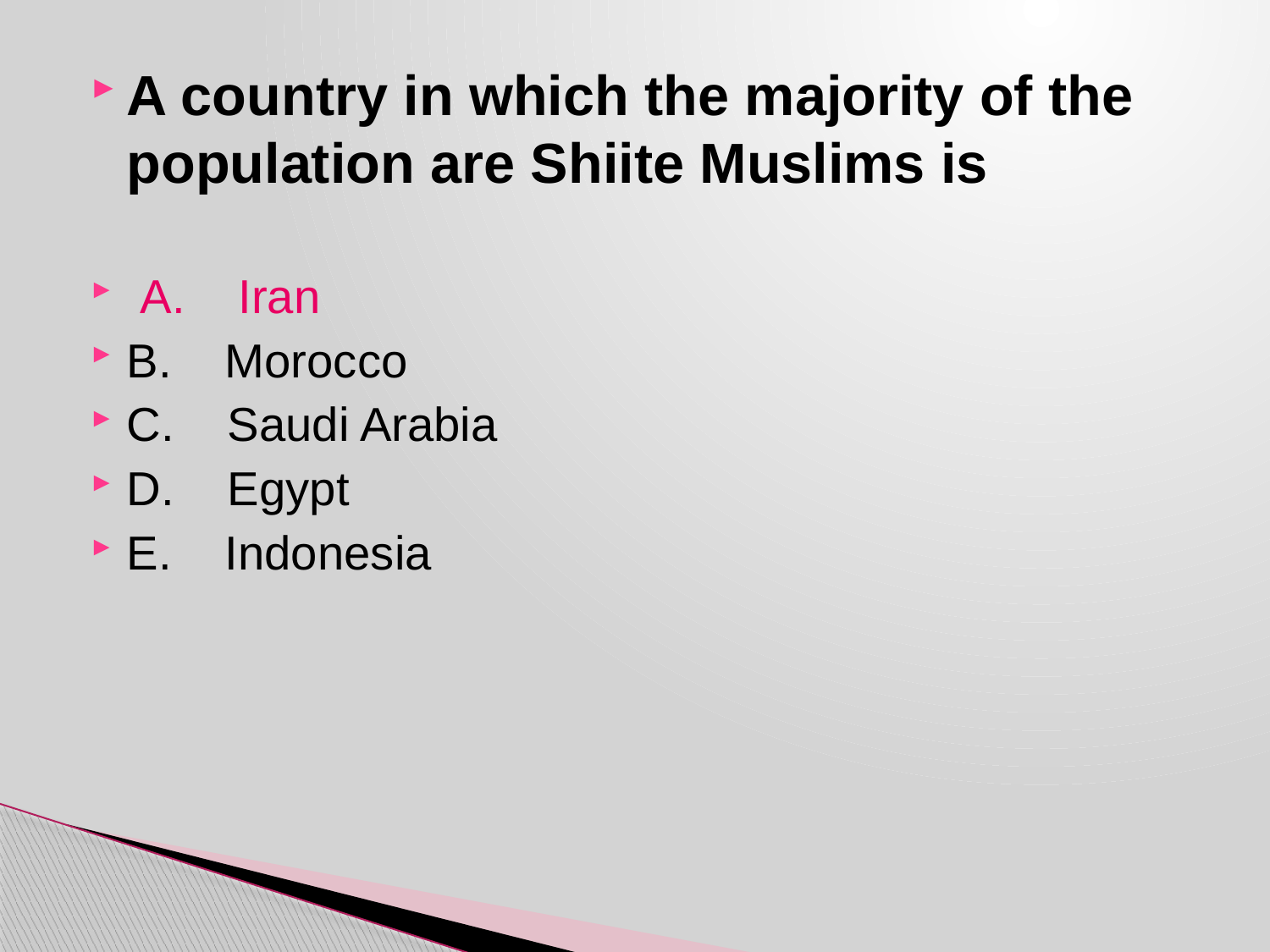

A country in which the majority of the population are Shiite Muslims is

 A.    Iran
B.    Morocco
C.    Saudi Arabia
D.    Egypt
E.    Indonesia